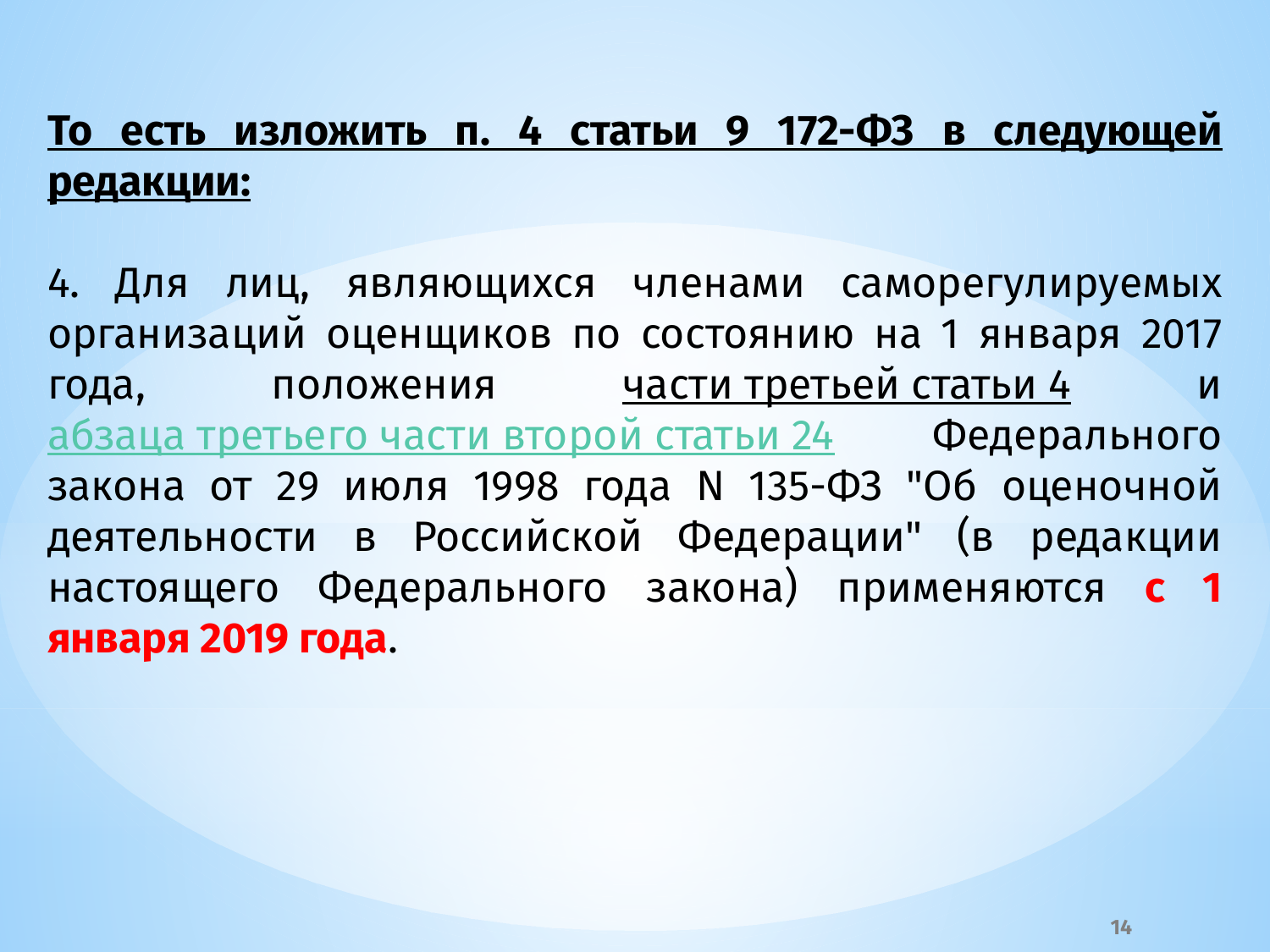

То есть изложить п. 4 статьи 9 172-ФЗ в следующей редакции:

4. Для лиц, являющихся членами саморегулируемых организаций оценщиков по состоянию на 1 января 2017 года, положения части третьей статьи 4 и абзаца третьего части второй статьи 24 Федерального закона от 29 июля 1998 года N 135-ФЗ "Об оценочной деятельности в Российской Федерации" (в редакции настоящего Федерального закона) применяются с 1 января 2019 года.

14